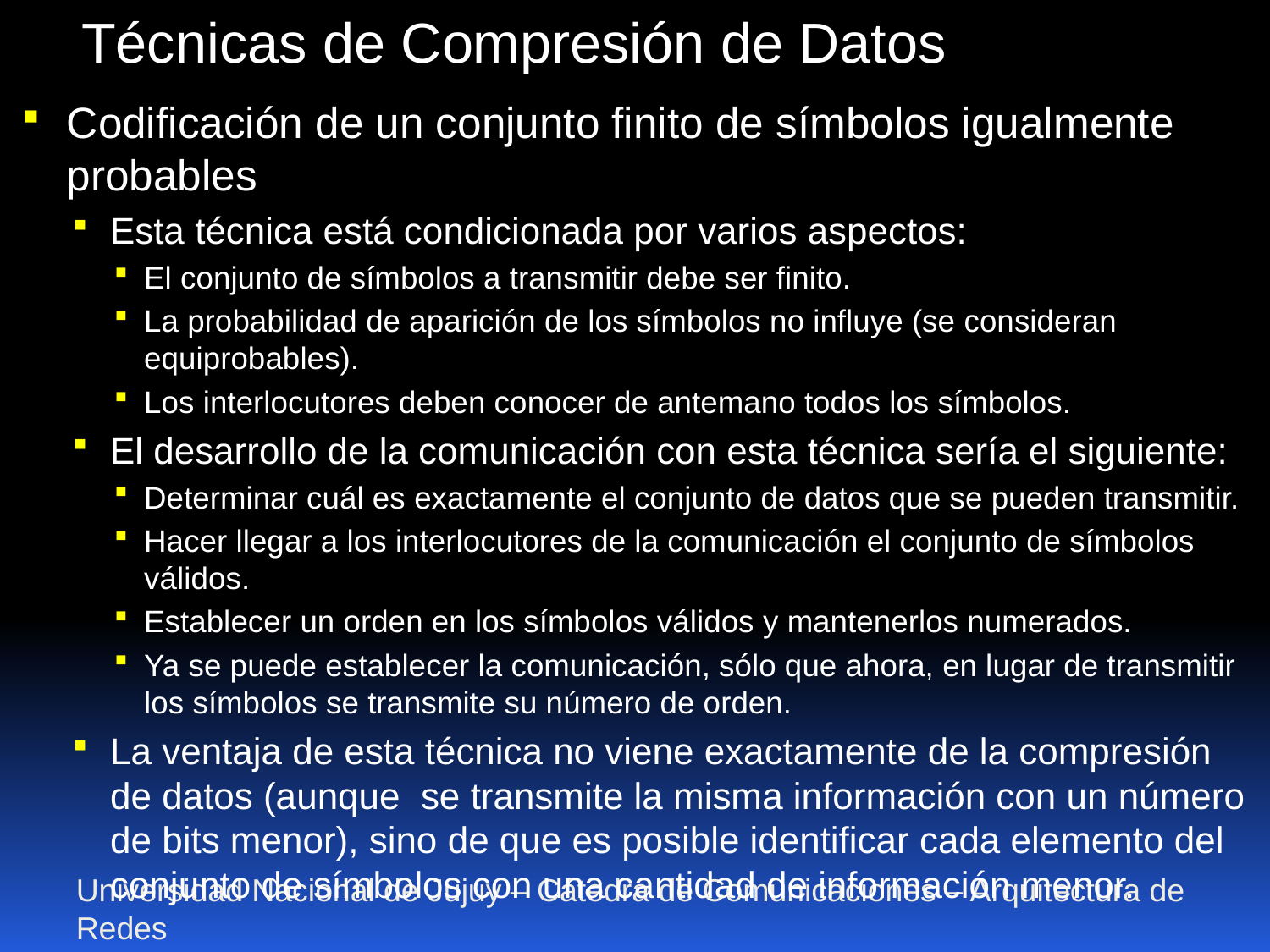

Técnicas de Compresión de Datos

Codificación de un conjunto finito de símbolos igualmente probables
Esta técnica está condicionada por varios aspectos:
El conjunto de símbolos a transmitir debe ser finito.
La probabilidad de aparición de los símbolos no influye (se consideran equiprobables).
Los interlocutores deben conocer de antemano todos los símbolos.
El desarrollo de la comunicación con esta técnica sería el siguiente:
Determinar cuál es exactamente el conjunto de datos que se pueden transmitir.
Hacer llegar a los interlocutores de la comunicación el conjunto de símbolos válidos.
Establecer un orden en los símbolos válidos y mantenerlos numerados.
Ya se puede establecer la comunicación, sólo que ahora, en lugar de transmitir los símbolos se transmite su número de orden.
La ventaja de esta técnica no viene exactamente de la compresión de datos (aunque  se transmite la misma información con un número de bits menor), sino de que es posible identificar cada elemento del conjunto de símbolos con una cantidad de información menor.

Universidad Nacional de Jujuy – Cátedra de Comunicaciones – Arquitectura de Redes